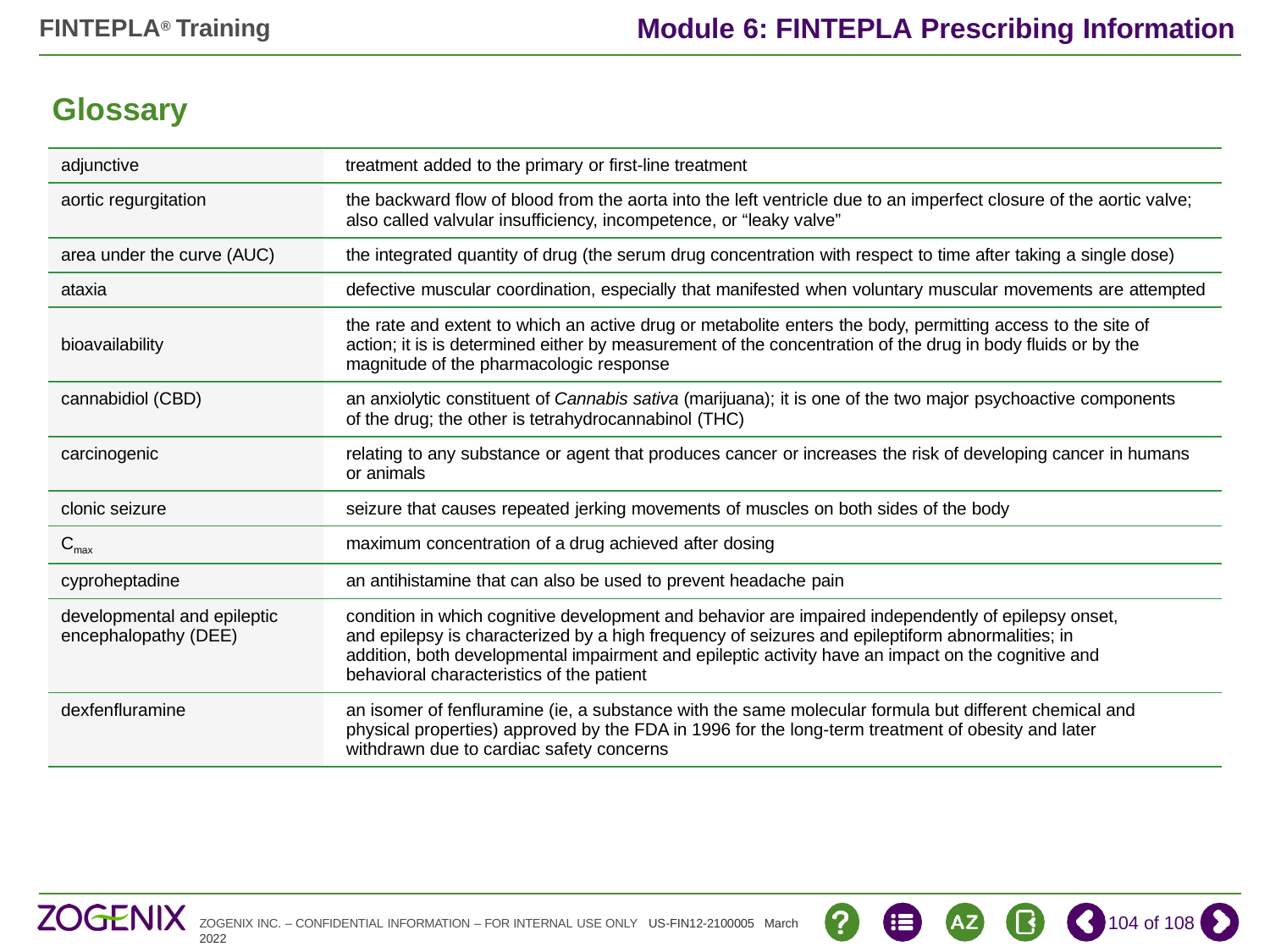

# Glossary

| adjunctive | treatment added to the primary or first-line treatment |
| --- | --- |
| aortic regurgitation | the backward flow of blood from the aorta into the left ventricle due to an imperfect closure of the aortic valve; also called valvular insufficiency, incompetence, or “leaky valve” |
| area under the curve (AUC) | the integrated quantity of drug (the serum drug concentration with respect to time after taking a single dose) |
| ataxia | defective muscular coordination, especially that manifested when voluntary muscular movements are attempted |
| bioavailability | the rate and extent to which an active drug or metabolite enters the body, permitting access to the site of action; it is is determined either by measurement of the concentration of the drug in body fluids or by the magnitude of the pharmacologic response |
| cannabidiol (CBD) | an anxiolytic constituent of Cannabis sativa (marijuana); it is one of the two major psychoactive components of the drug; the other is tetrahydrocannabinol (THC) |
| carcinogenic | relating to any substance or agent that produces cancer or increases the risk of developing cancer in humans or animals |
| clonic seizure | seizure that causes repeated jerking movements of muscles on both sides of the body |
| Cmax | maximum concentration of a drug achieved after dosing |
| cyproheptadine | an antihistamine that can also be used to prevent headache pain |
| developmental and epileptic encephalopathy (DEE) | condition in which cognitive development and behavior are impaired independently of epilepsy onset, and epilepsy is characterized by a high frequency of seizures and epileptiform abnormalities; in addition, both developmental impairment and epileptic activity have an impact on the cognitive and behavioral characteristics of the patient |
| dexfenfluramine | an isomer of fenfluramine (ie, a substance with the same molecular formula but different chemical and physical properties) approved by the FDA in 1996 for the long-term treatment of obesity and later withdrawn due to cardiac safety concerns |
104 of 108